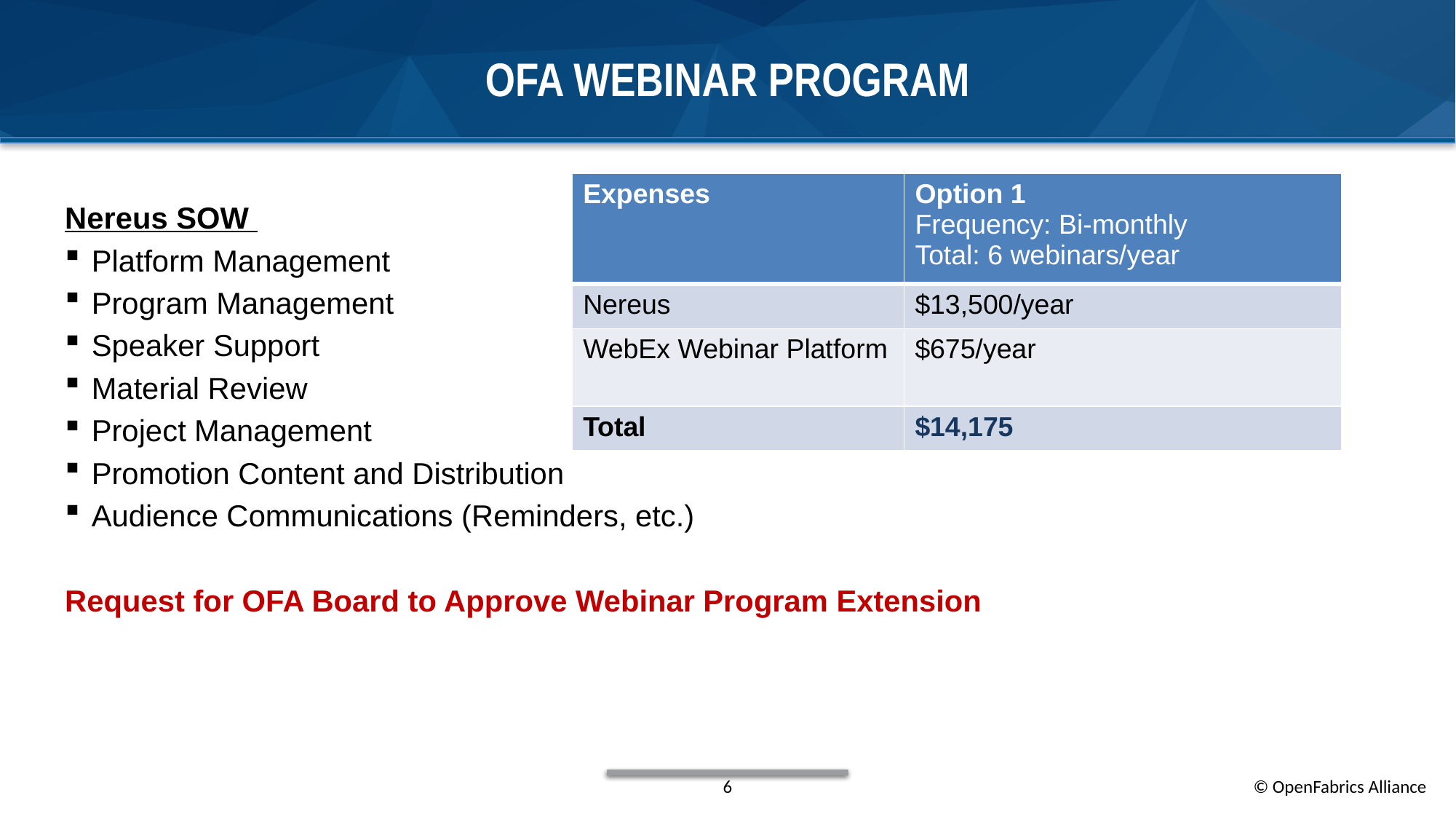

# OFA Webinar program
| Expenses | Option 1 Frequency: Bi-monthly Total: 6 webinars/year |
| --- | --- |
| Nereus | $13,500/year |
| WebEx Webinar Platform | $675/year |
| Total | $14,175 |
Nereus SOW
Platform Management
Program Management
Speaker Support
Material Review
Project Management
Promotion Content and Distribution
Audience Communications (Reminders, etc.)

Request for OFA Board to Approve Webinar Program Extension
6
© OpenFabrics Alliance